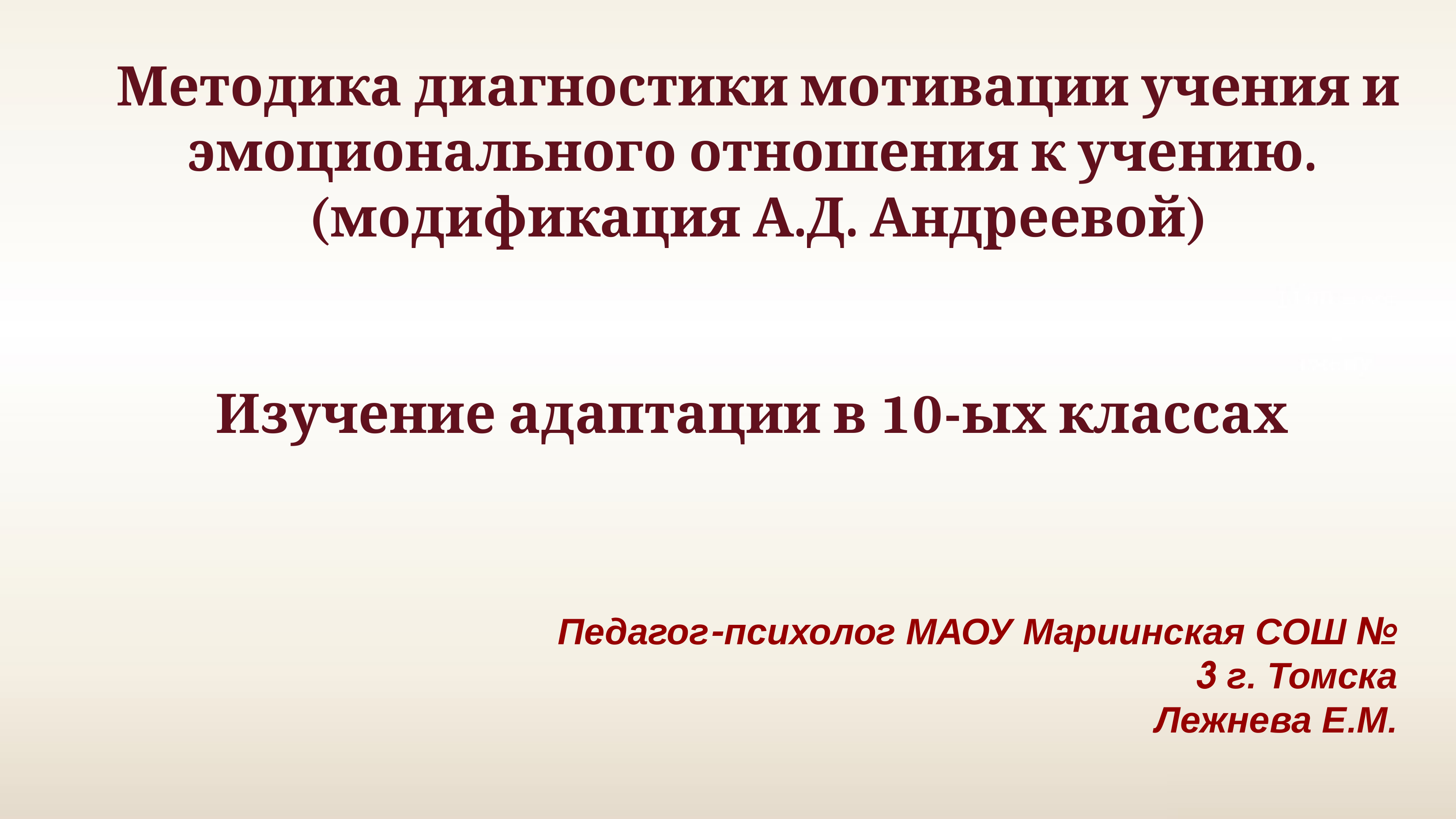

# Методика диагностики мотивации учения и эмоционального отношения к учению. (модификация А.Д. Андреевой) Изучение адаптации в 10-ых классах
Педагог-психолог МАОУ Мариинская СОШ № 3 г. Томска
Лежнева Е.М.